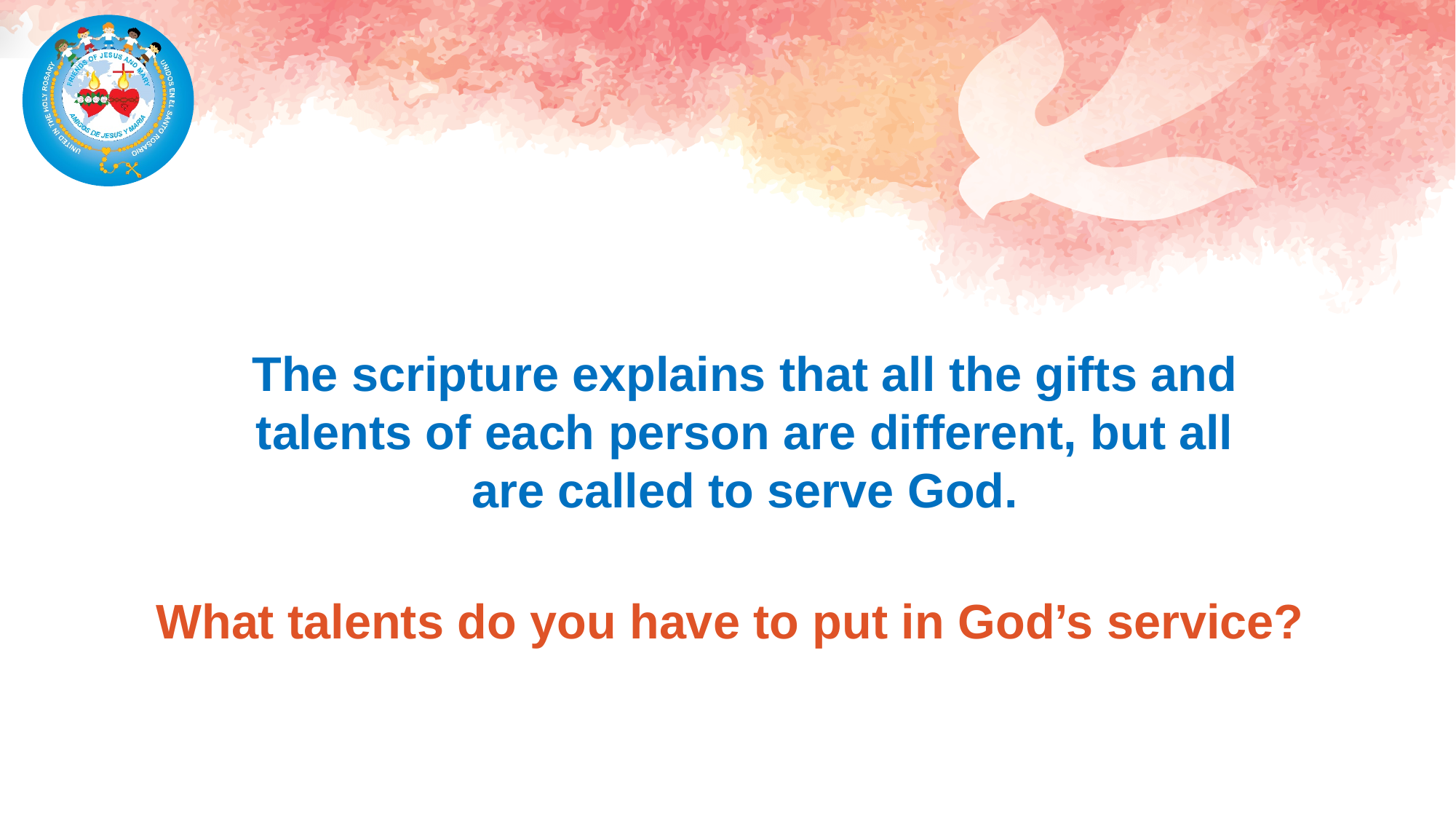

The scripture explains that all the gifts and talents of each person are different, but all are called to serve God.
What talents do you have to put in God’s service?